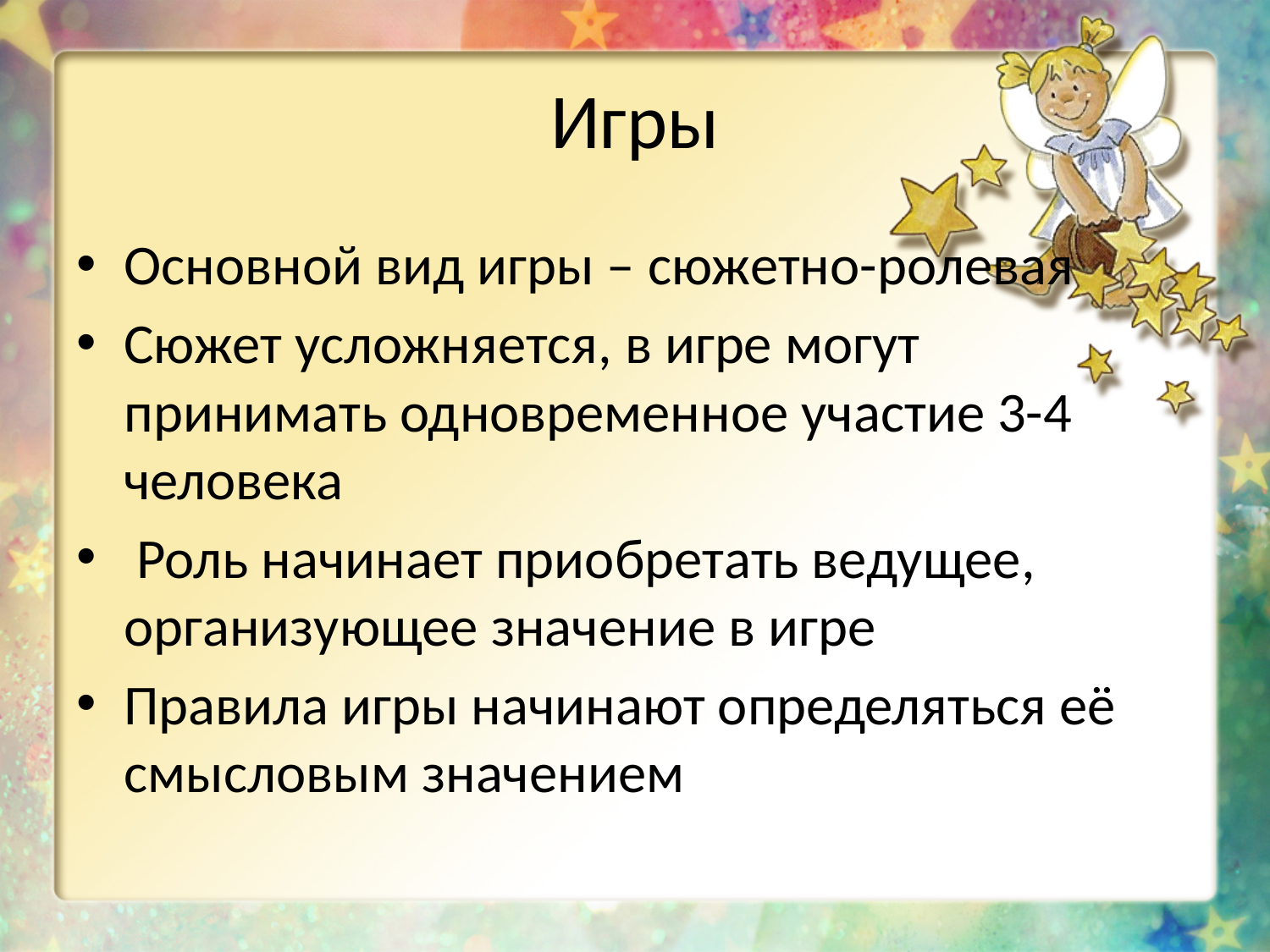

# Игры
Основной вид игры – сюжетно-ролевая
Сюжет усложняется, в игре могут принимать одновременное участие 3-4 человека
 Роль начинает приобретать ведущее, организующее значение в игре
Правила игры начинают определяться её смысловым значением